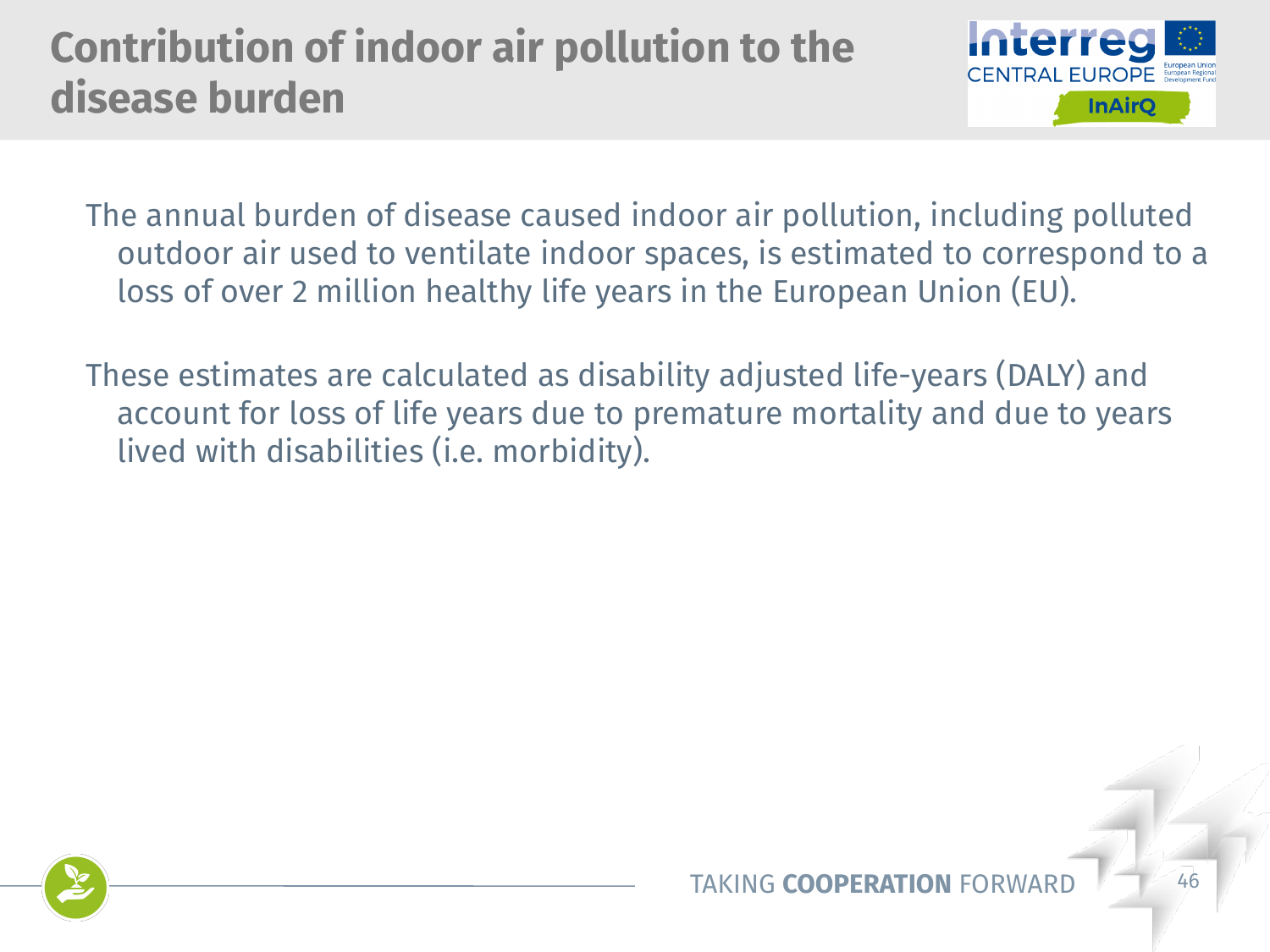

Contribution of indoor air pollution to the disease burden
The annual burden of disease caused indoor air pollution, including polluted outdoor air used to ventilate indoor spaces, is estimated to correspond to a loss of over 2 million healthy life years in the European Union (EU).
These estimates are calculated as disability adjusted life-years (DALY) and account for loss of life years due to premature mortality and due to years lived with disabilities (i.e. morbidity).